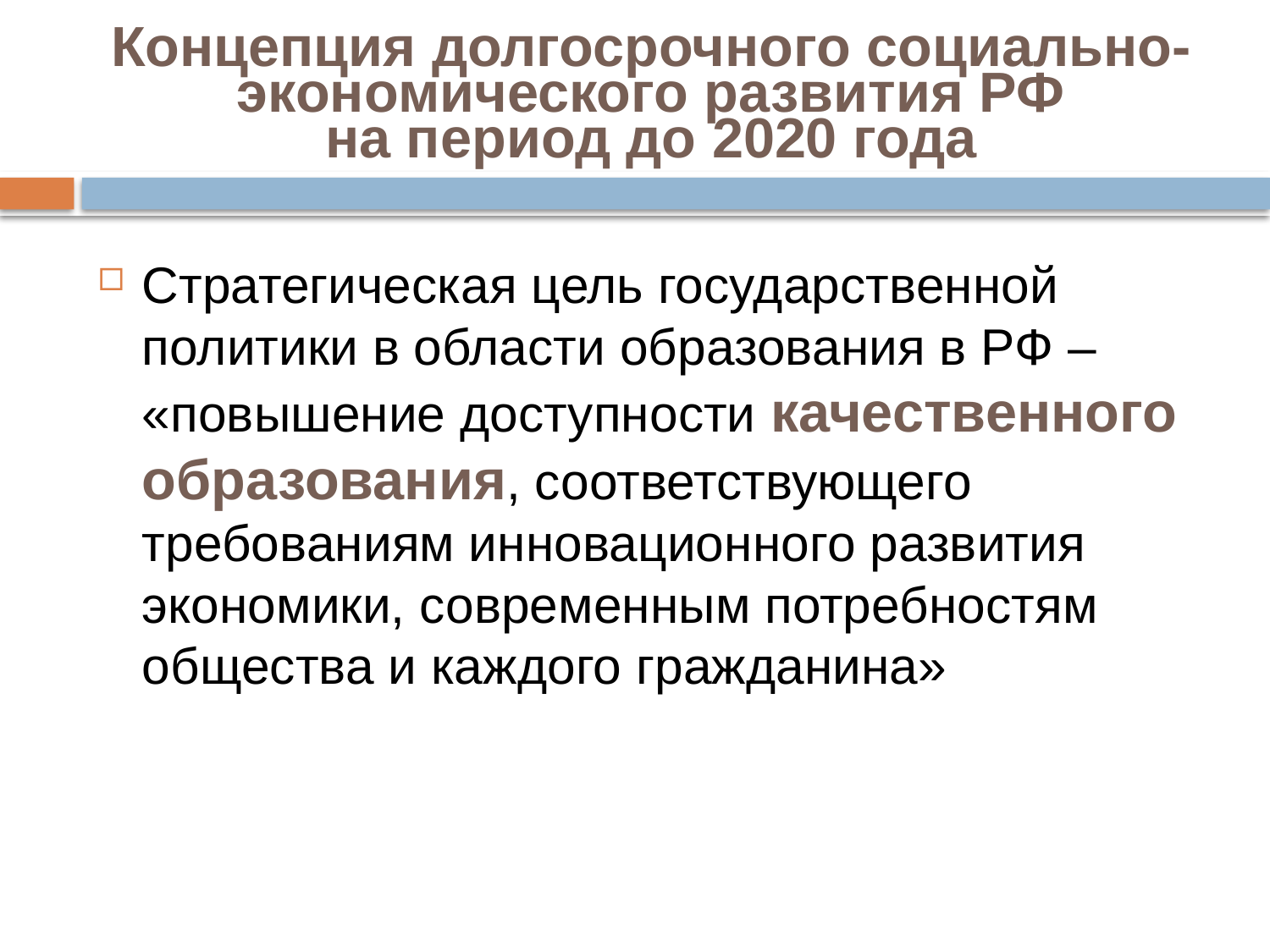

# Концепция долгосрочного социально-экономического развития РФ на период до 2020 года
Стратегическая цель государственной политики в области образования в РФ – «повышение доступности качественного образования, соответствующего требованиям инновационного развития экономики, современным потребностям общества и каждого гражданина»